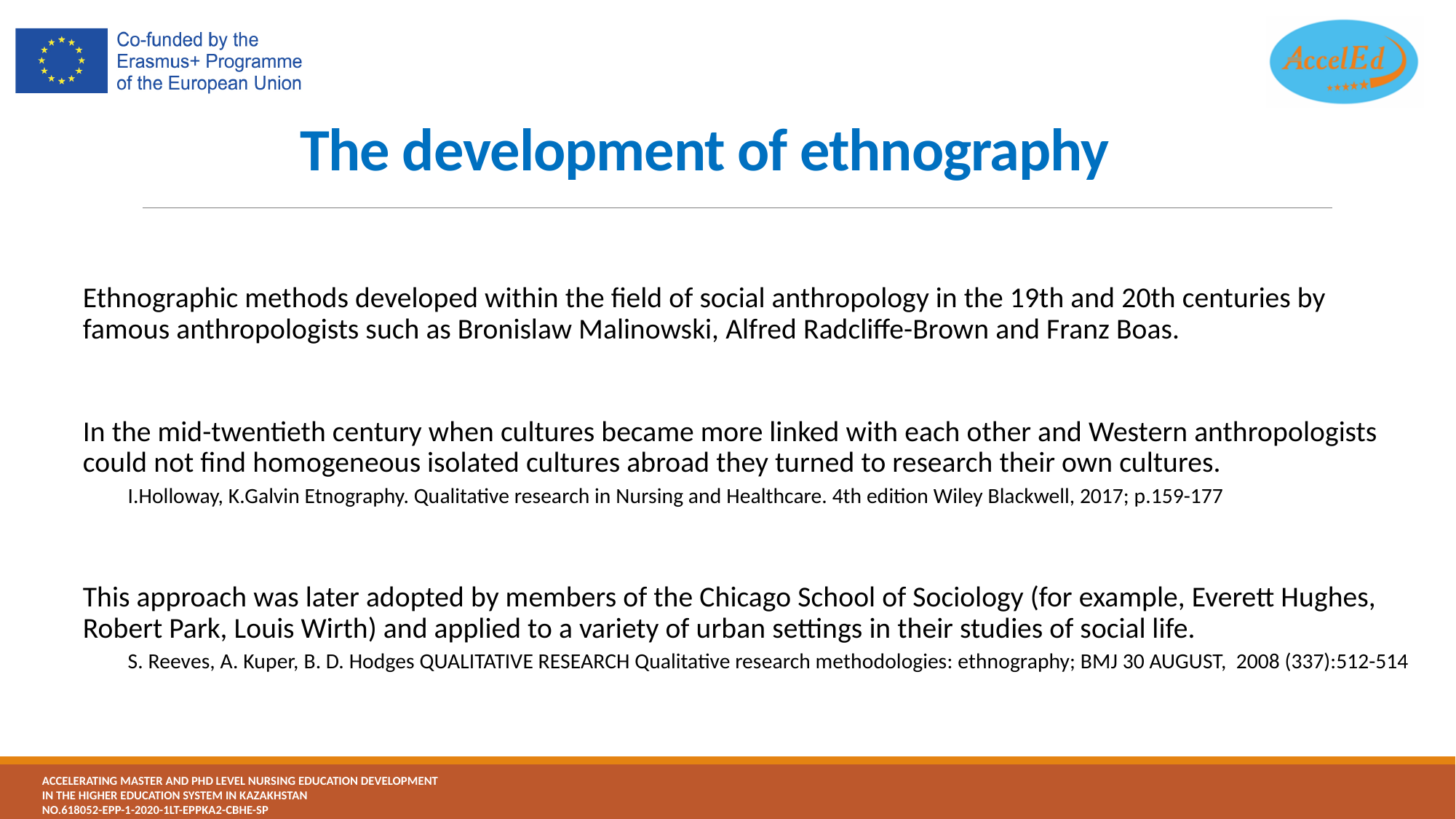

# The development of ethnography

Ethnographic methods developed within the field of social anthropology in the 19th and 20th centuries by famous anthropologists such as Bronislaw Malinowski, Alfred Radcliffe-Brown and Franz Boas.

In the mid-twentieth century when cultures became more linked with each other and Western anthropologists could not find homogeneous isolated cultures abroad they turned to research their own cultures.
I.Holloway, K.Galvin Etnography. Qualitative research in Nursing and Healthcare. 4th edition Wiley Blackwell, 2017; p.159-177

This approach was later adopted by members of the Chicago School of Sociology (for example, Everett Hughes, Robert Park, Louis Wirth) and applied to a variety of urban settings in their studies of social life.
S. Reeves, A. Kuper, B. D. Hodges QUALITATIVE RESEARCH Qualitative research methodologies: ethnography; BMJ 30 AUGUST,  2008 (337):512-514